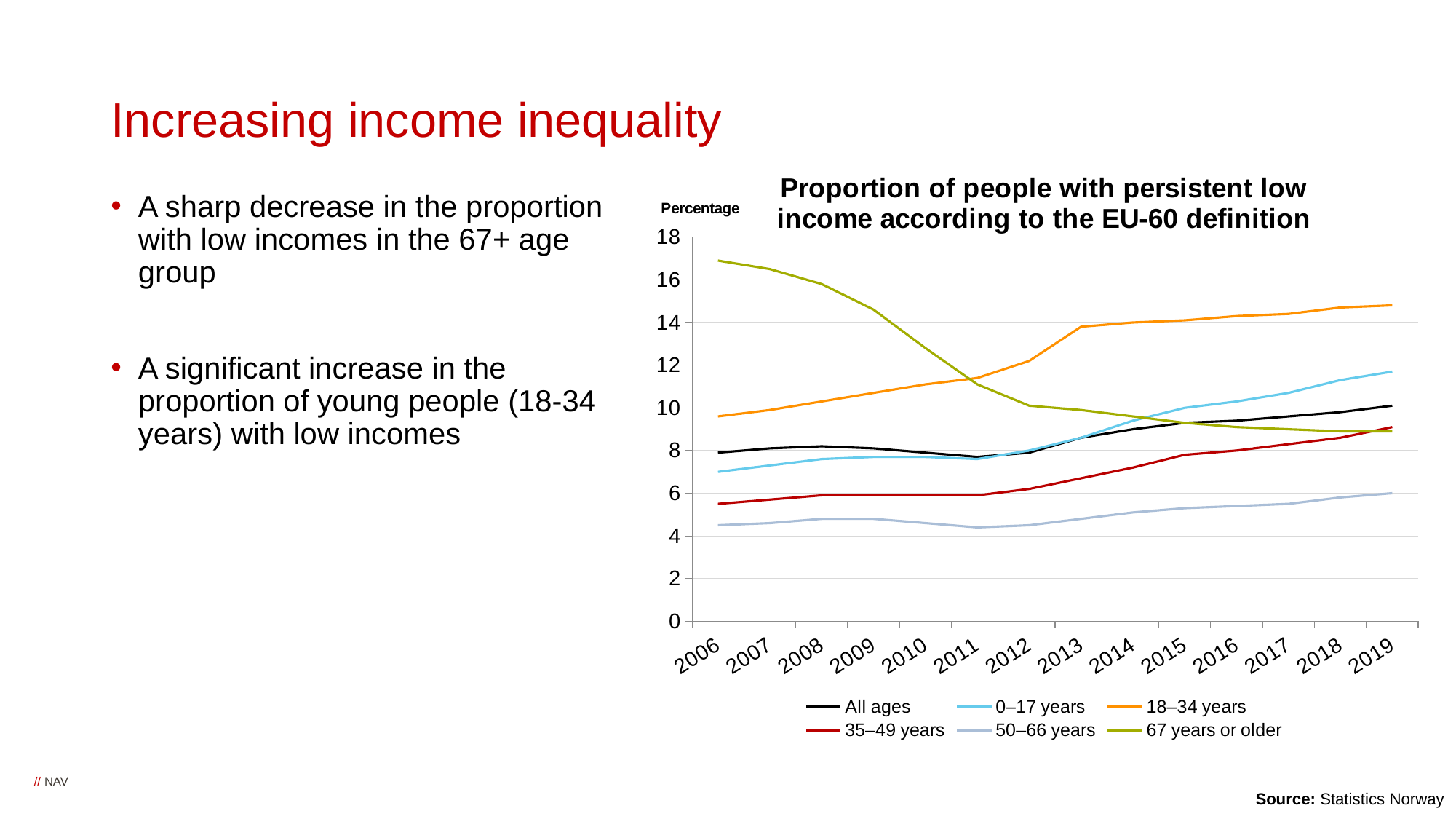

# Increasing income inequality

### Chart: Proportion of people with persistent low income according to the EU-60 definition

| Category | All ages | 0–17 years | 18–34 years | 35–49 years | 50–66 years | 67 years or older |
|---|---|---|---|---|---|---|
| 2006 | 7.9 | 7.0 | 9.6 | 5.5 | 4.5 | 16.9 |
| 2007 | 8.1 | 7.3 | 9.9 | 5.7 | 4.6 | 16.5 |
| 2008 | 8.2 | 7.6 | 10.3 | 5.9 | 4.8 | 15.8 |
| 2009 | 8.1 | 7.7 | 10.7 | 5.9 | 4.8 | 14.6 |
| 2010 | 7.9 | 7.7 | 11.1 | 5.9 | 4.6 | 12.8 |
| 2011 | 7.7 | 7.6 | 11.4 | 5.9 | 4.4 | 11.1 |
| 2012 | 7.9 | 8.0 | 12.2 | 6.2 | 4.5 | 10.1 |
| 2013 | 8.6 | 8.6 | 13.8 | 6.7 | 4.8 | 9.9 |
| 2014 | 9.0 | 9.4 | 14.0 | 7.2 | 5.1 | 9.6 |
| 2015 | 9.3 | 10.0 | 14.1 | 7.8 | 5.3 | 9.3 |
| 2016 | 9.4 | 10.3 | 14.3 | 8.0 | 5.4 | 9.1 |
| 2017 | 9.6 | 10.7 | 14.4 | 8.3 | 5.5 | 9.0 |
| 2018 | 9.8 | 11.3 | 14.7 | 8.6 | 5.8 | 8.9 |
| 2019 | 10.1 | 11.7 | 14.8 | 9.1 | 6.0 | 8.9 |
A sharp decrease in the proportion with low incomes in the 67+ age group

A significant increase in the proportion of young people (18-34 years) with low incomes

Source: Statistics Norway